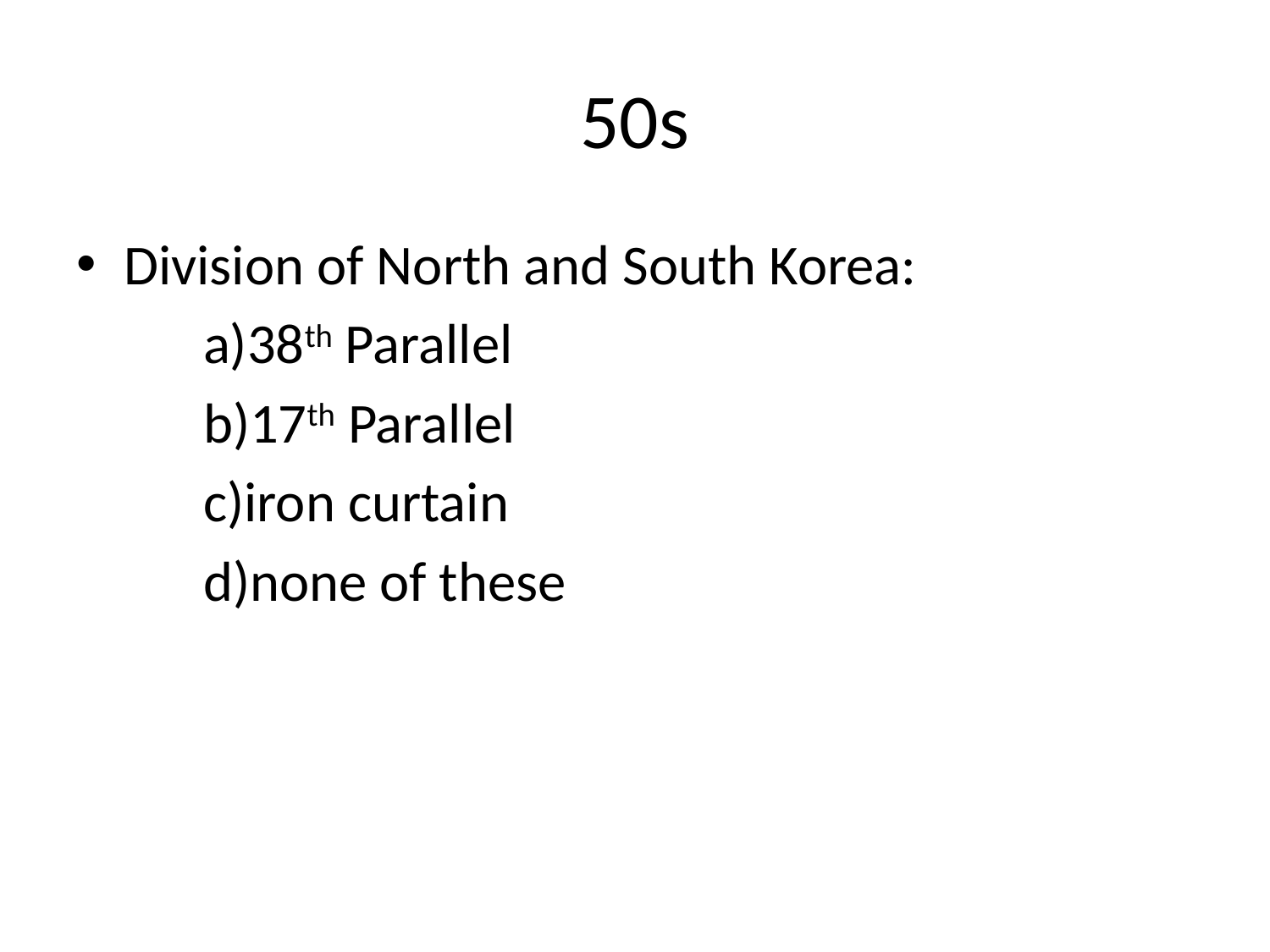

# 50s
Division of North and South Korea:
	a)38th Parallel
	b)17th Parallel
	c)iron curtain
	d)none of these